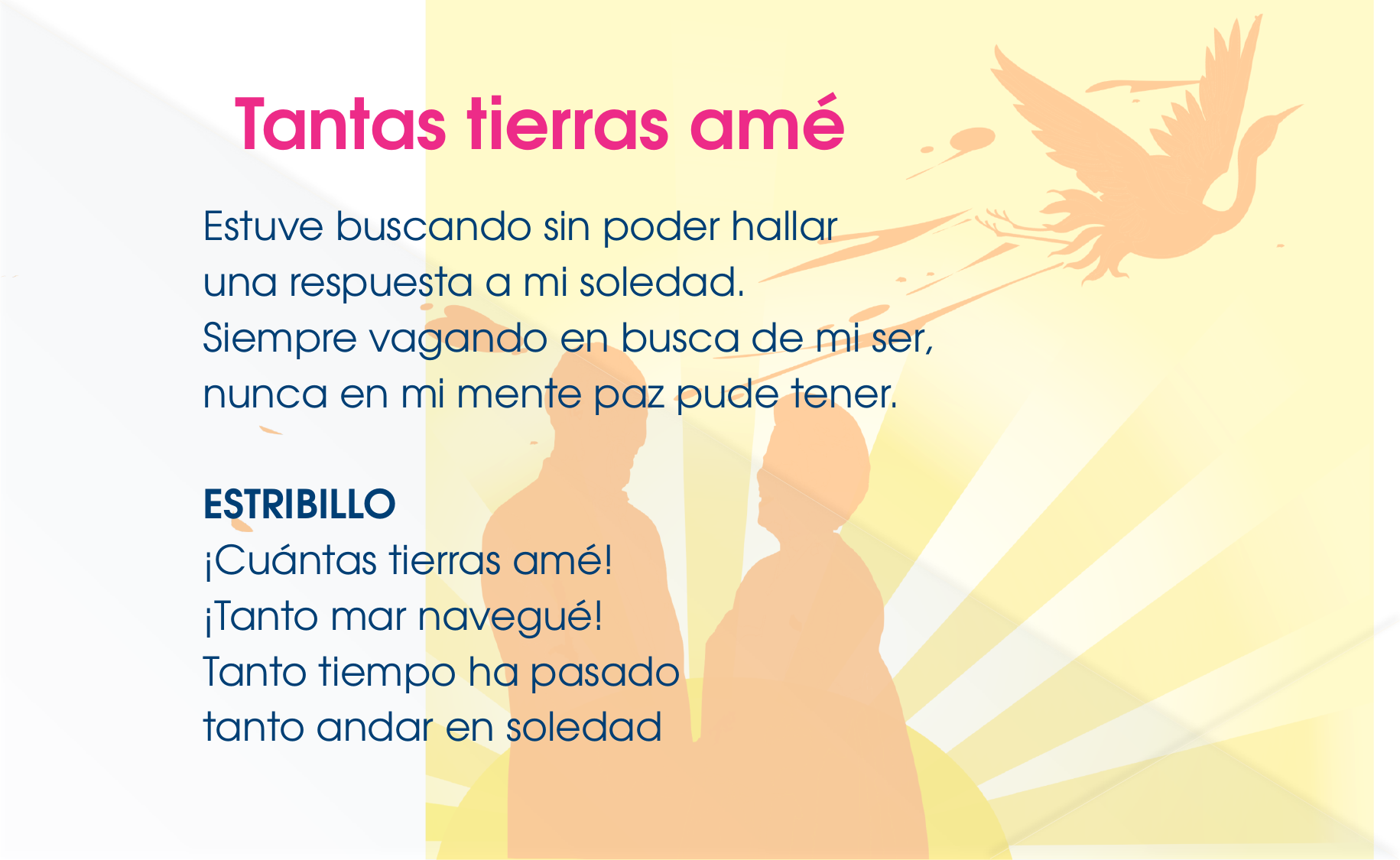

# Tantas tierras amé
Estuve buscando sin poder hallar
una respuesta a mi soledad.
Siempre vagando en busca de mi ser,
nunca en mi mente paz pude tener.

ESTRIBILLO
¡Cuántas tierras amé!
¡Tanto mar navegué!
Tanto tiempo ha pasado
tanto andar en soledad